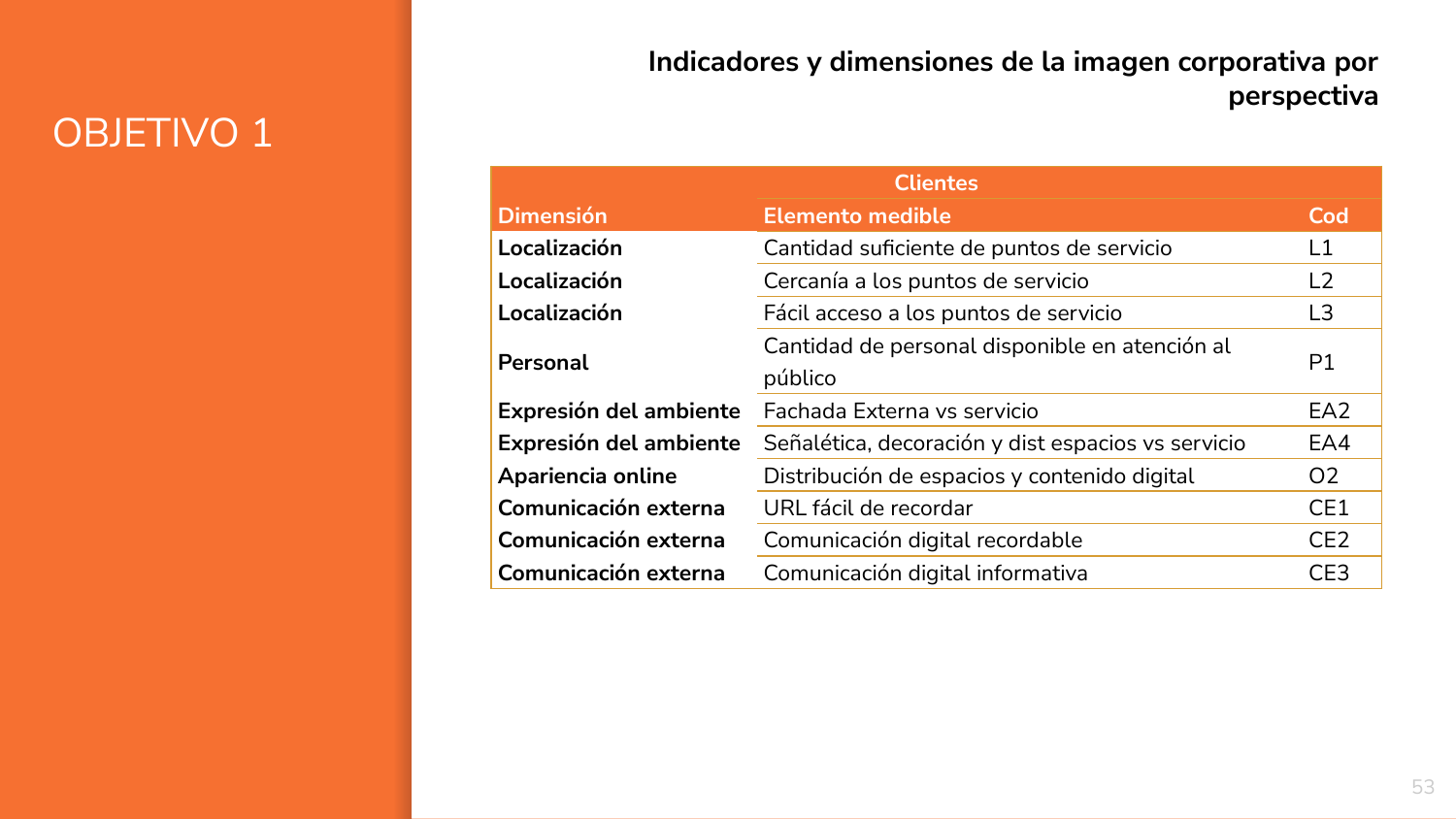

Indicadores y dimensiones de la imagen corporativa por perspectiva
# OBJETIVO 1

| Clientes |  |  |
| --- | --- | --- |
| Dimensión | Elemento medible | Cod |
| Localización | Cantidad suficiente de puntos de servicio | L1 |
| Localización | Cercanía a los puntos de servicio | L2 |
| Localización | Fácil acceso a los puntos de servicio | L3 |
| Personal | Cantidad de personal disponible en atención al público | P1 |
| Expresión del ambiente | Fachada Externa vs servicio | EA2 |
| Expresión del ambiente | Señalética, decoración y dist espacios vs servicio | EA4 |
| Apariencia online | Distribución de espacios y contenido digital | O2 |
| Comunicación externa | URL fácil de recordar | CE1 |
| Comunicación externa | Comunicación digital recordable | CE2 |
| Comunicación externa | Comunicación digital informativa | CE3 |

53